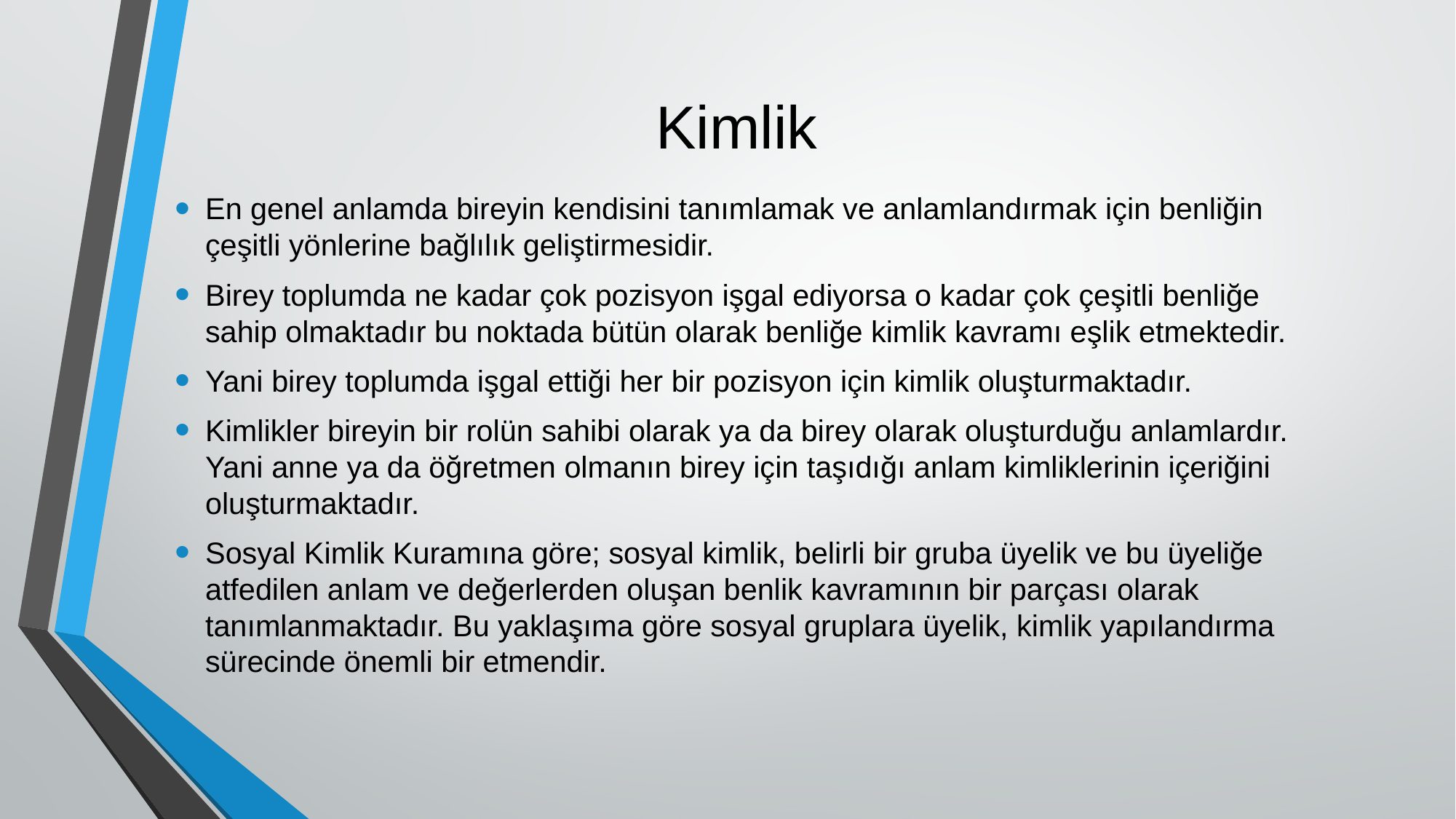

# Kimlik
En genel anlamda bireyin kendisini tanımlamak ve anlamlandırmak için benliğin çeşitli yönlerine bağlılık geliştirmesidir.
Birey toplumda ne kadar çok pozisyon işgal ediyorsa o kadar çok çeşitli benliğe sahip olmaktadır bu noktada bütün olarak benliğe kimlik kavramı eşlik etmektedir.
Yani birey toplumda işgal ettiği her bir pozisyon için kimlik oluşturmaktadır.
Kimlikler bireyin bir rolün sahibi olarak ya da birey olarak oluşturduğu anlamlardır. Yani anne ya da öğretmen olmanın birey için taşıdığı anlam kimliklerinin içeriğini oluşturmaktadır.
Sosyal Kimlik Kuramına göre; sosyal kimlik, belirli bir gruba üyelik ve bu üyeliğe atfedilen anlam ve değerlerden oluşan benlik kavramının bir parçası olarak tanımlanmaktadır. Bu yaklaşıma göre sosyal gruplara üyelik, kimlik yapılandırma sürecinde önemli bir etmendir.